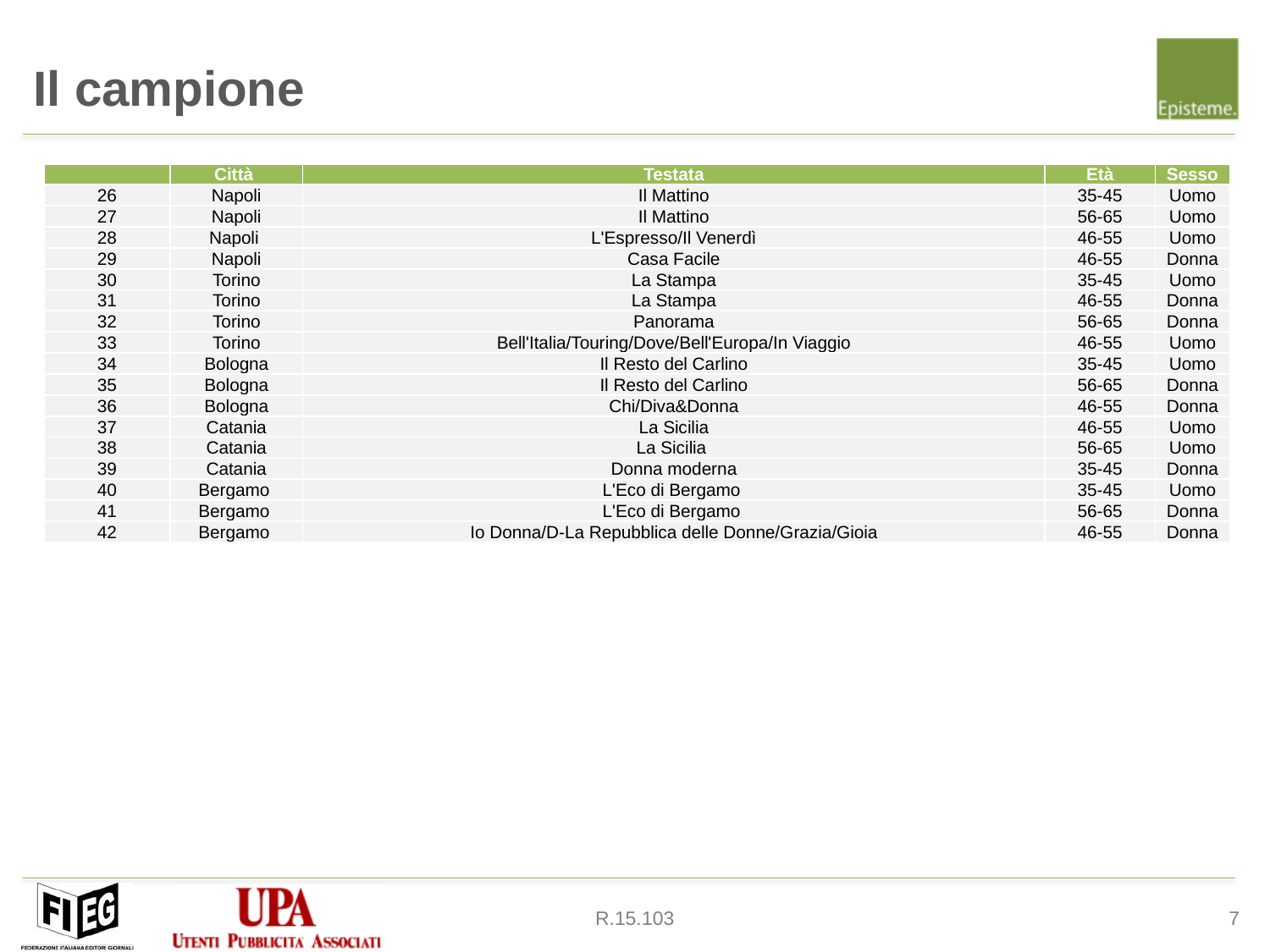

# Il campione
|  | Città | Testata | Età | Sesso |
| --- | --- | --- | --- | --- |
| 26 | Napoli | Il Mattino | 35-45 | Uomo |
| 27 | Napoli | Il Mattino | 56-65 | Uomo |
| 28 | Napoli | L'Espresso/Il Venerdì | 46-55 | Uomo |
| 29 | Napoli | Casa Facile | 46-55 | Donna |
| 30 | Torino | La Stampa | 35-45 | Uomo |
| 31 | Torino | La Stampa | 46-55 | Donna |
| 32 | Torino | Panorama | 56-65 | Donna |
| 33 | Torino | Bell'Italia/Touring/Dove/Bell'Europa/In Viaggio | 46-55 | Uomo |
| 34 | Bologna | Il Resto del Carlino | 35-45 | Uomo |
| 35 | Bologna | Il Resto del Carlino | 56-65 | Donna |
| 36 | Bologna | Chi/Diva&Donna | 46-55 | Donna |
| 37 | Catania | La Sicilia | 46-55 | Uomo |
| 38 | Catania | La Sicilia | 56-65 | Uomo |
| 39 | Catania | Donna moderna | 35-45 | Donna |
| 40 | Bergamo | L'Eco di Bergamo | 35-45 | Uomo |
| 41 | Bergamo | L'Eco di Bergamo | 56-65 | Donna |
| 42 | Bergamo | Io Donna/D-La Repubblica delle Donne/Grazia/Gioia | 46-55 | Donna |